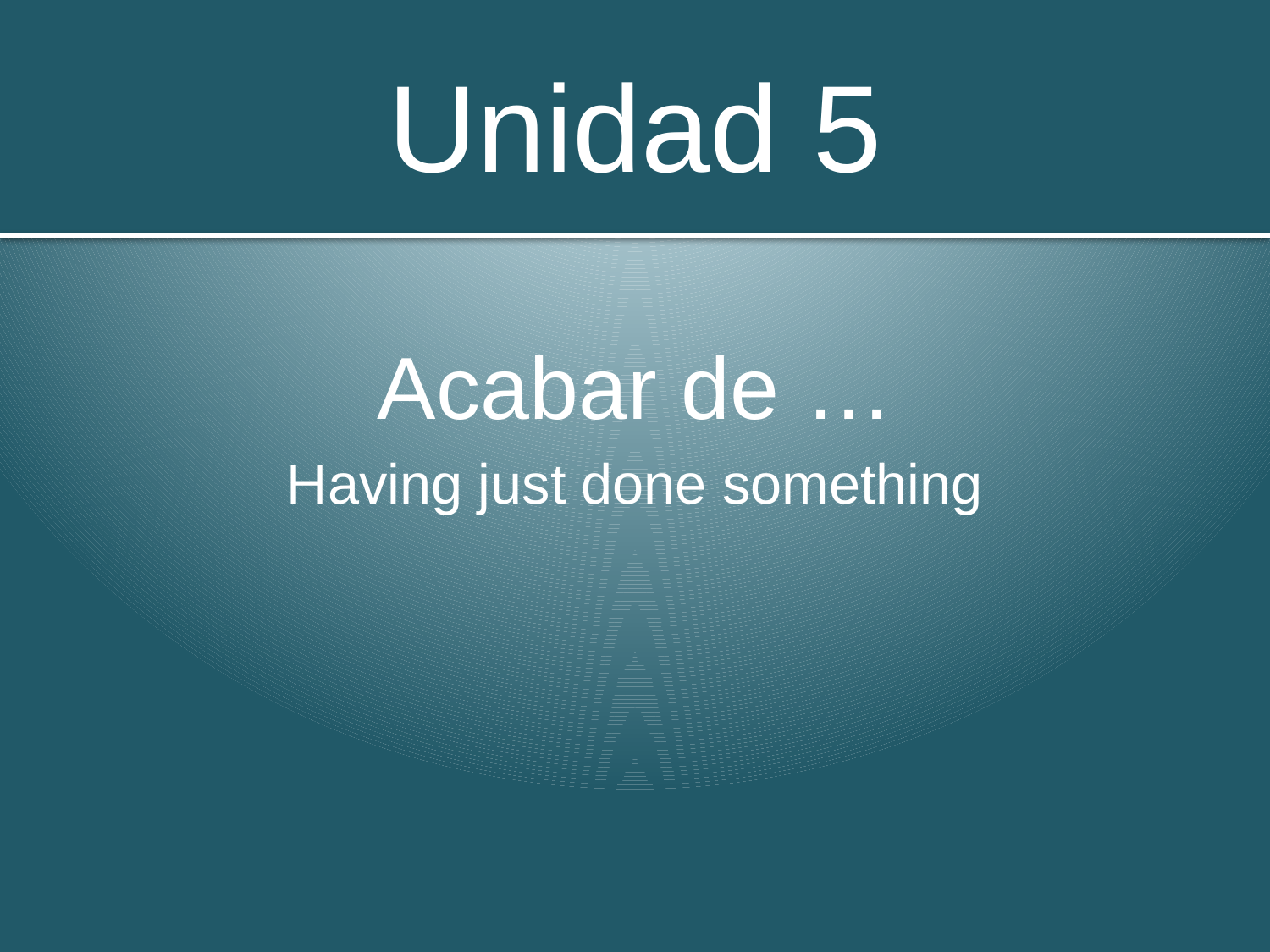

# Unidad 5
Acabar de …
Having just done something